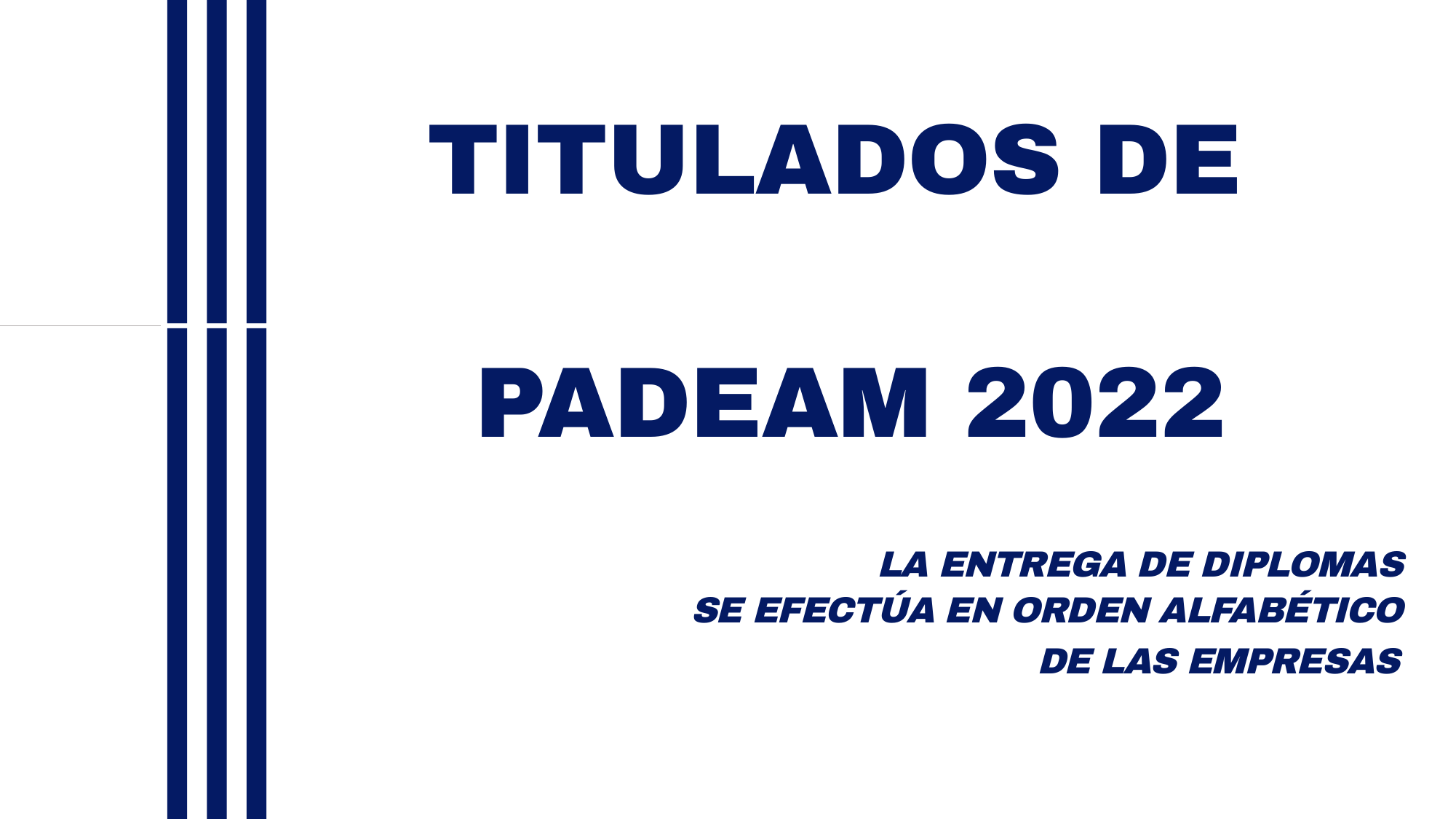

TITULADOS DE

PADEAM 2022

LA ENTREGA DE DIPLOMAS
SE EFECTÚA EN ORDEN ALFABÉTICO
DE LAS EMPRESAS